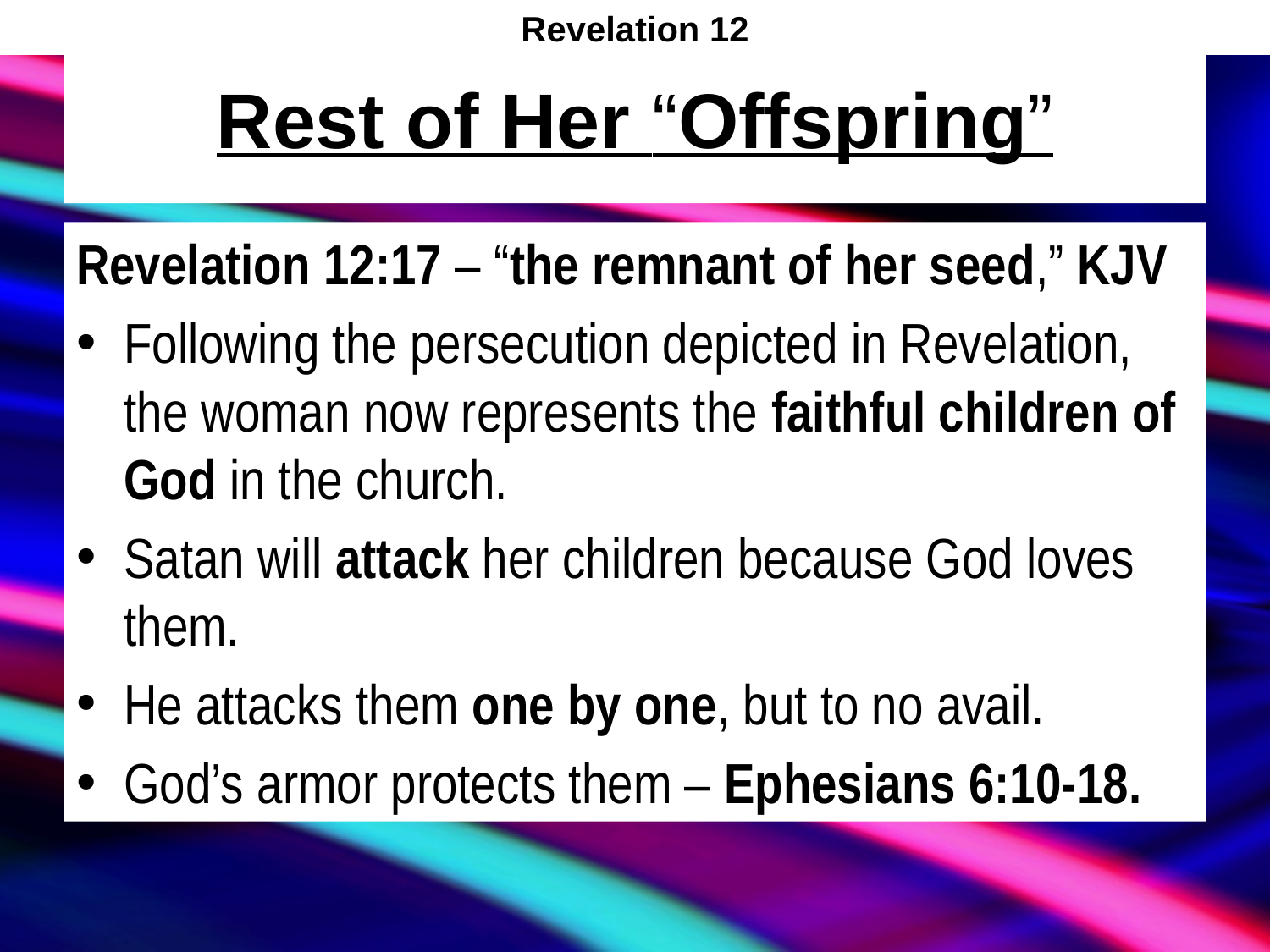

Revelation 12
# Rest of Her “Offspring”
Revelation 12:17 – “the remnant of her seed,” KJV
Following the persecution depicted in Revelation, the woman now represents the faithful children of God in the church.
Satan will attack her children because God loves them.
He attacks them one by one, but to no avail.
God’s armor protects them – Ephesians 6:10-18.